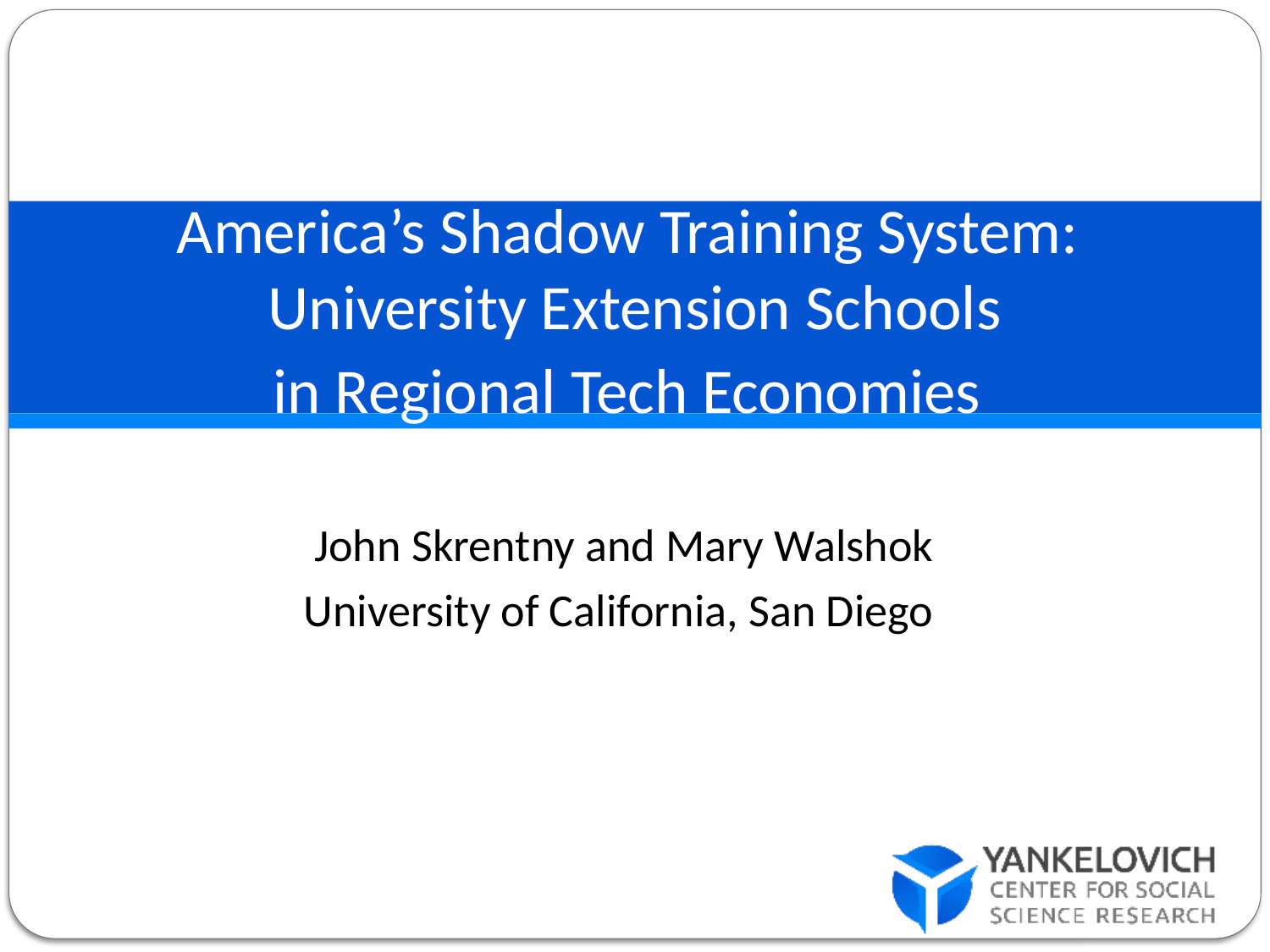

# America’s Shadow Training System: University Extension Schools in Regional Tech Economies

John Skrentny and Mary Walshok
University of California, San Diego